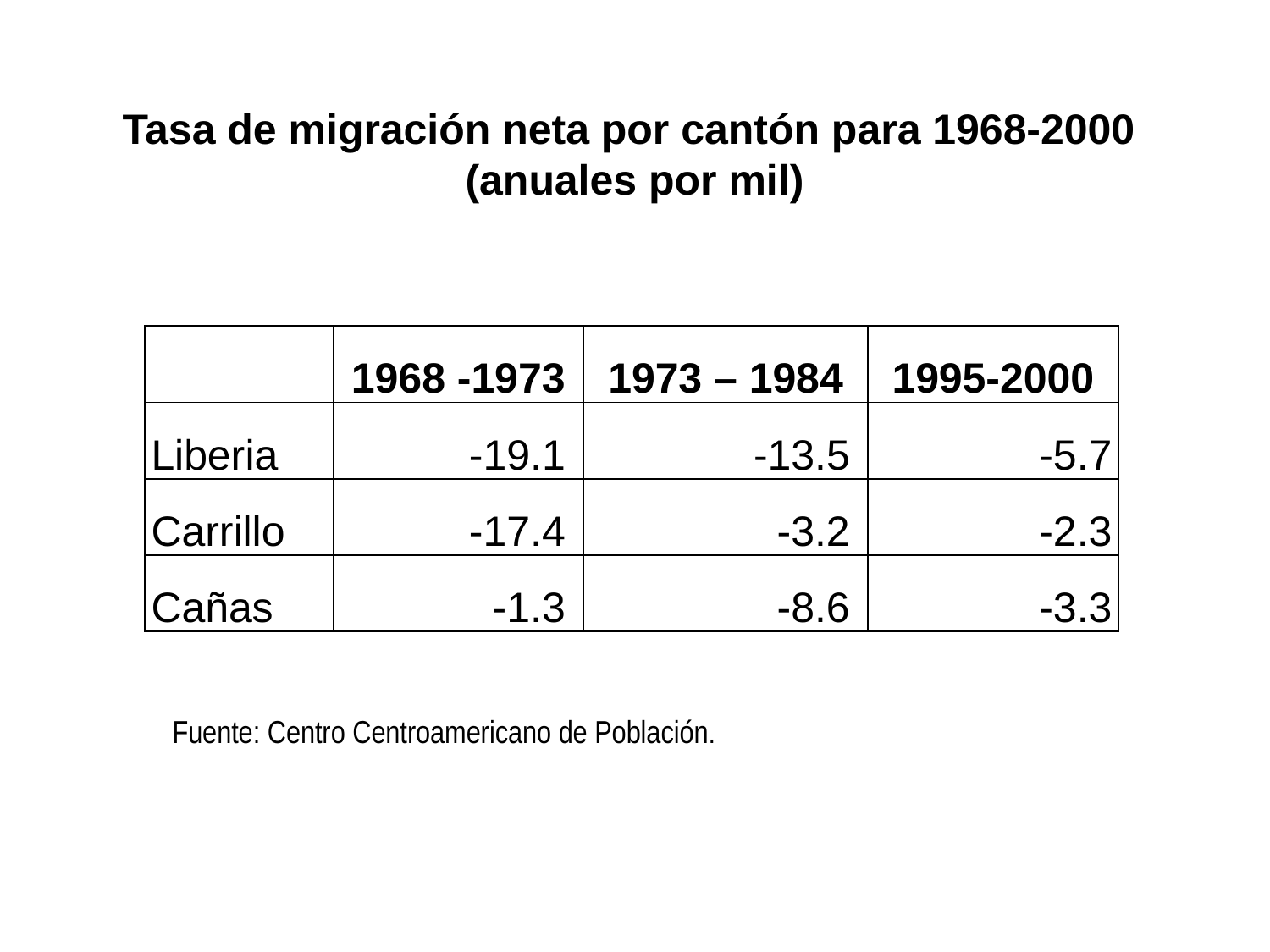

Tasa de migración neta por cantón para 1968-2000
(anuales por mil)

|  | 1968 -1973 | 1973 – 1984 | 1995-2000 |
| --- | --- | --- | --- |
| Liberia | -19.1 | -13.5 | -5.7 |
| Carrillo | -17.4 | -3.2 | -2.3 |
| Cañas | -1.3 | -8.6 | -3.3 |
Fuente: Centro Centroamericano de Población.